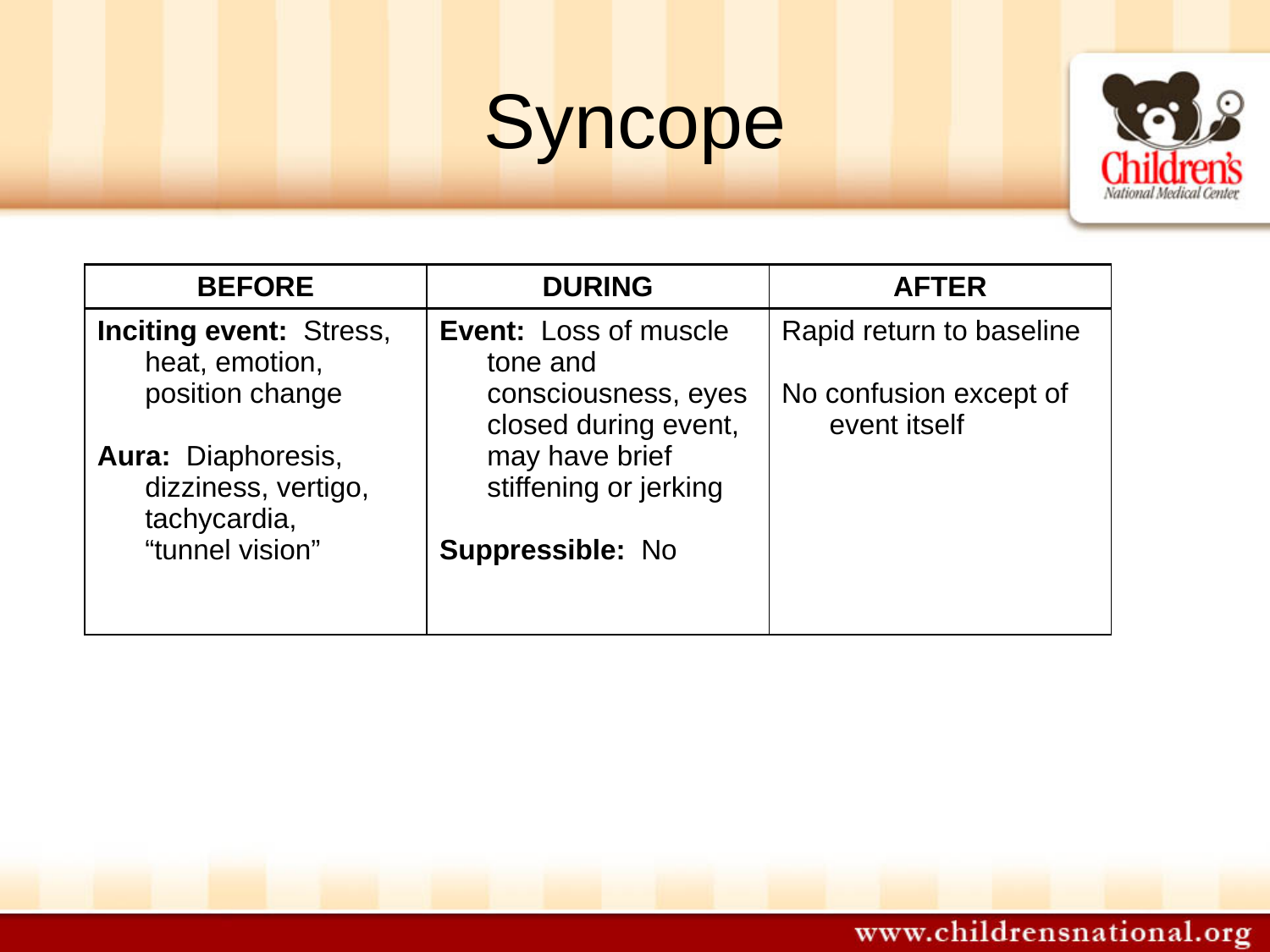

# Syncope
| BEFORE | DURING | AFTER |
| --- | --- | --- |
| Inciting event: Stress, heat, emotion, position change Aura: Diaphoresis, dizziness, vertigo, tachycardia, “tunnel vision” | Event: Loss of muscle tone and consciousness, eyes closed during event, may have brief stiffening or jerking Suppressible: No | Rapid return to baseline No confusion except of event itself |